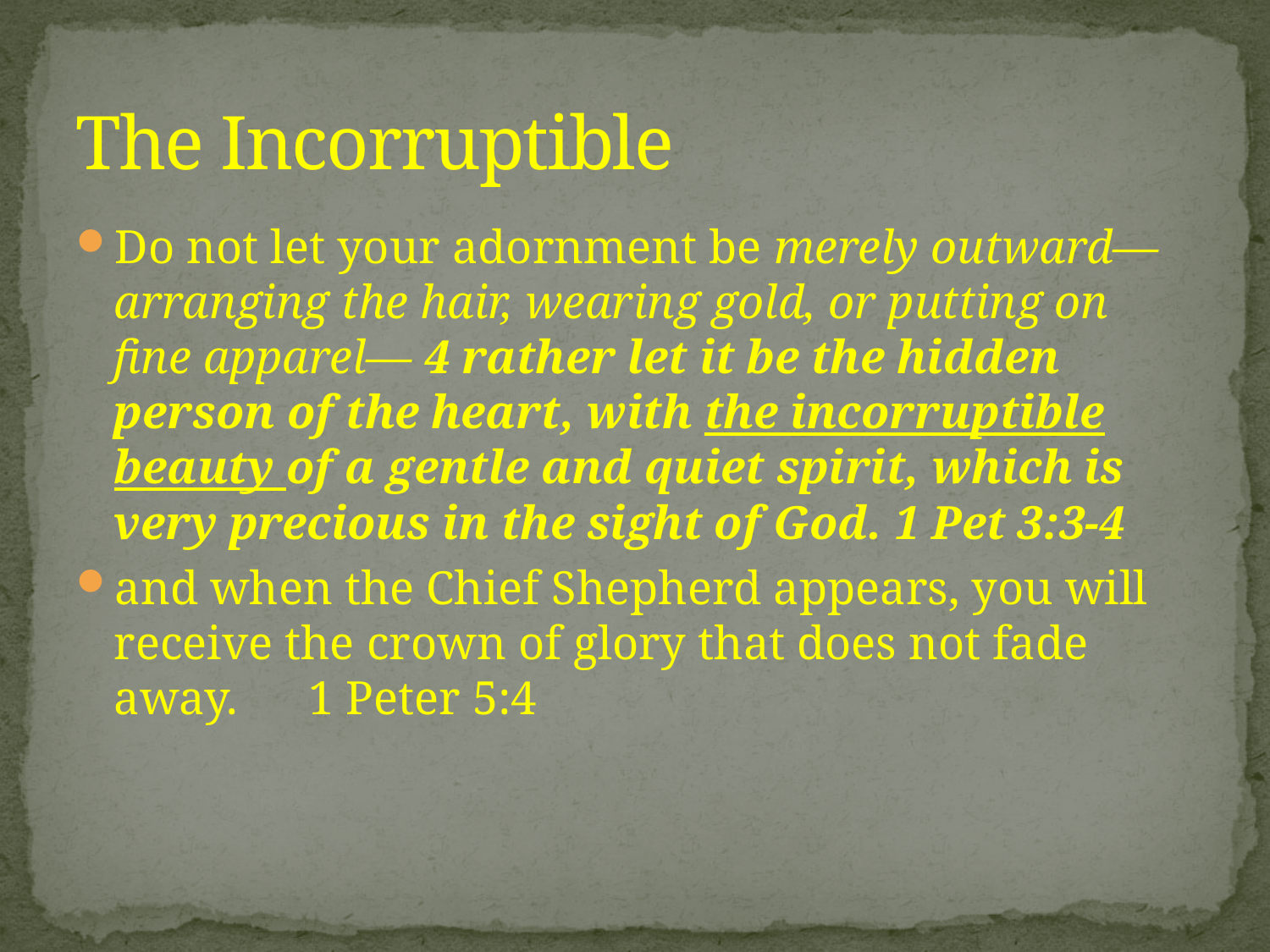

# The Incorruptible
Do not let your adornment be merely outward—arranging the hair, wearing gold, or putting on fine apparel— 4 rather let it be the hidden person of the heart, with the incorruptible beauty of a gentle and quiet spirit, which is very precious in the sight of God. 1 Pet 3:3-4
and when the Chief Shepherd appears, you will receive the crown of glory that does not fade away.      1 Peter 5:4